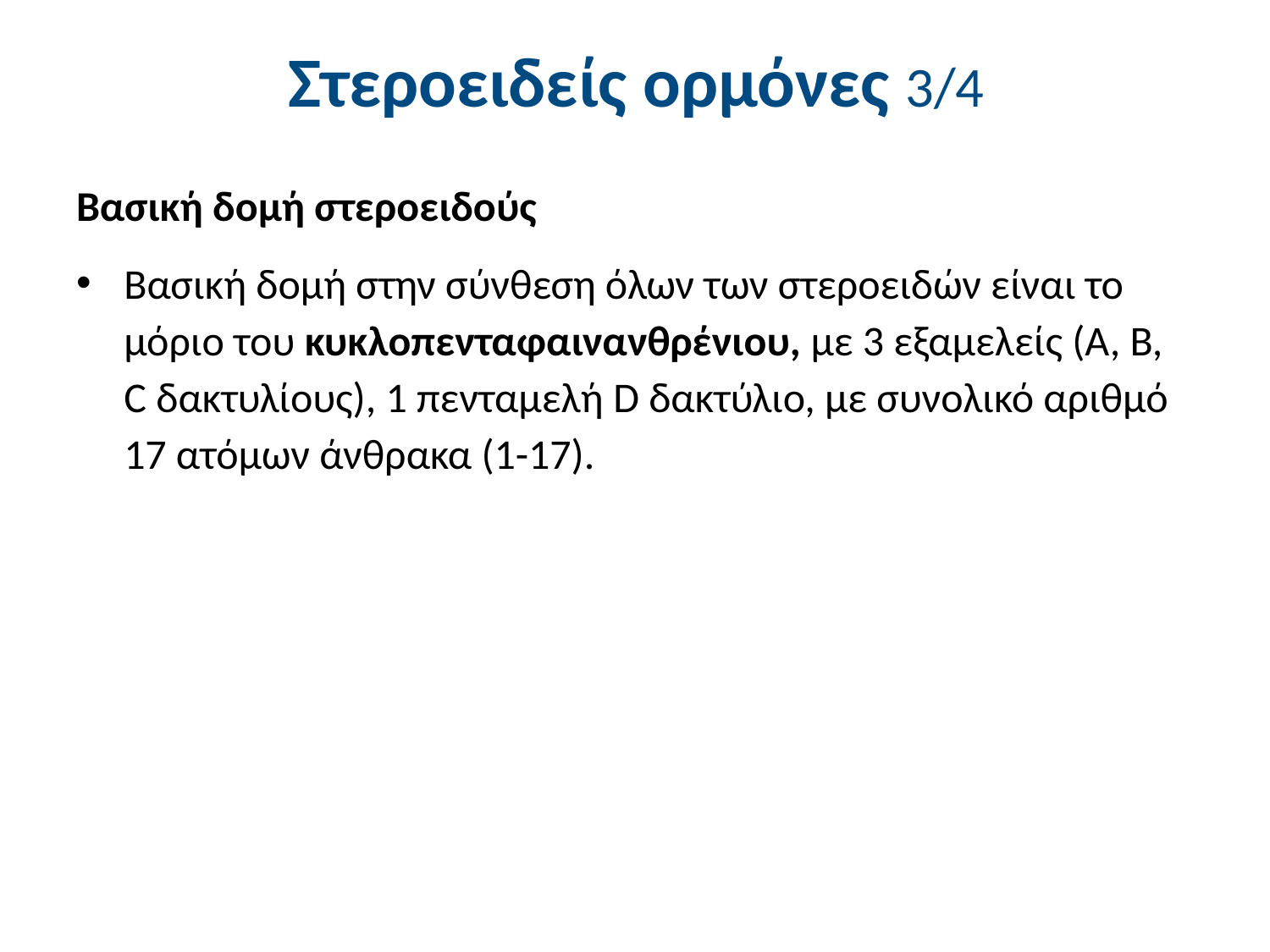

# Στεροειδείς ορμόνες 3/4
Βασική δομή στεροειδούς
Βασική δομή στην σύνθεση όλων των στεροειδών είναι το μόριο του κυκλοπενταφαινανθρένιου, με 3 εξαμελείς (Α, Β, C δακτυλίους), 1 πενταμελή D δακτύλιο, με συνολικό αριθμό 17 ατόμων άνθρακα (1-17).